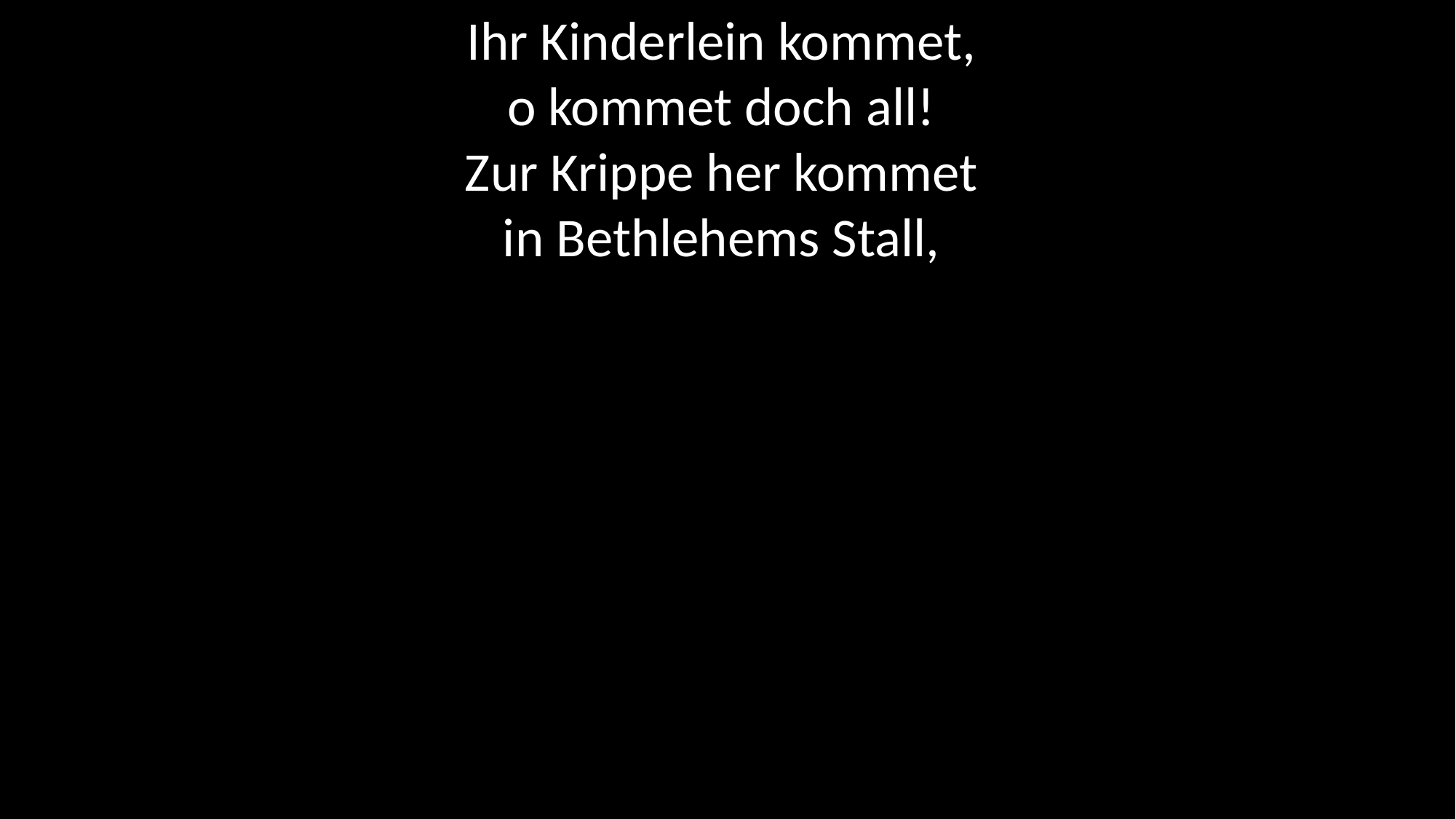

# Ihr Kinderlein kommet, o kommet doch all! Zur Krippe her kommet in Bethlehems Stall,